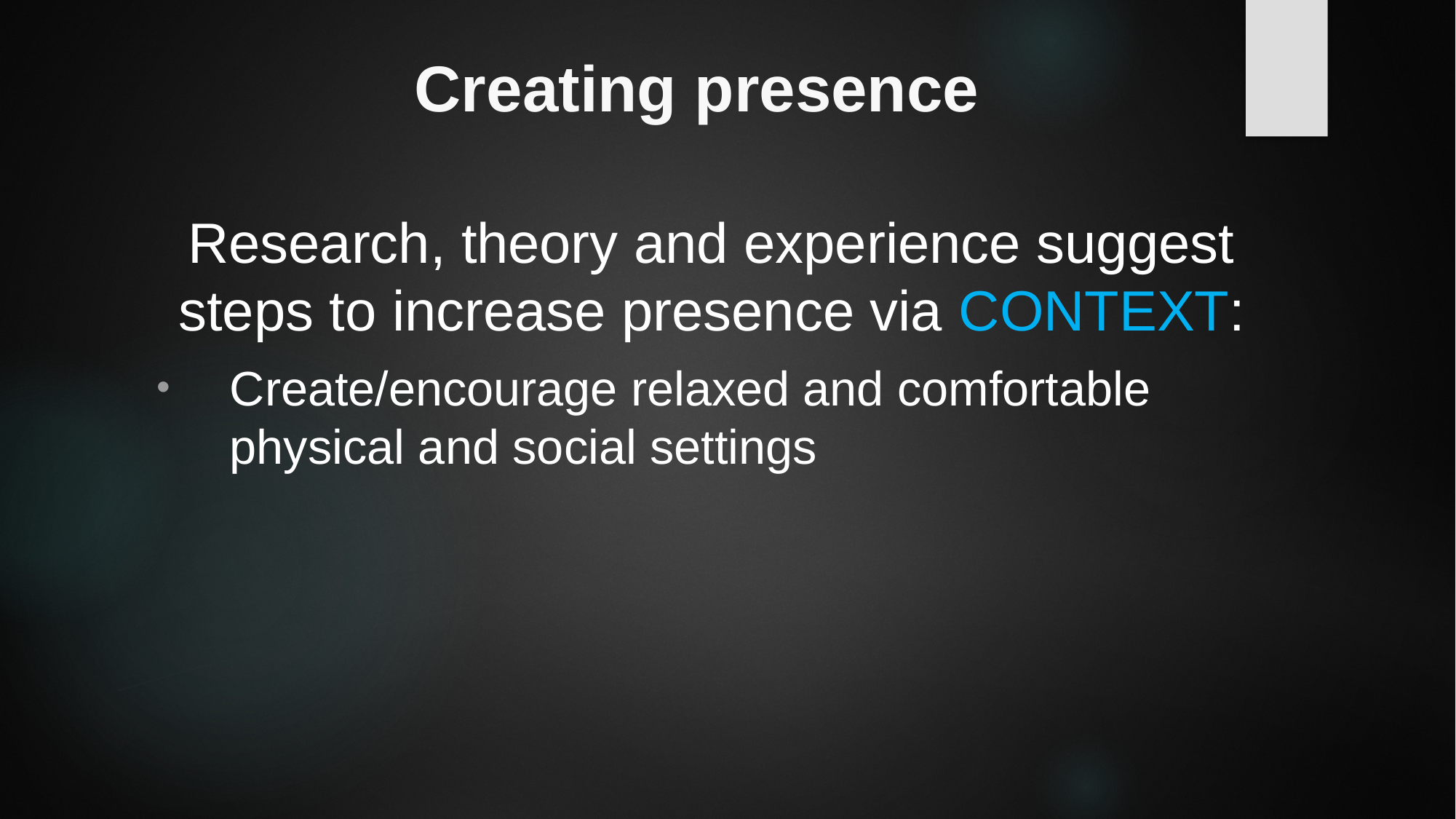

# Creating presence
Research, theory and experience suggest steps to increase presence via CONTEXT:
Create/encourage relaxed and comfortable physical and social settings